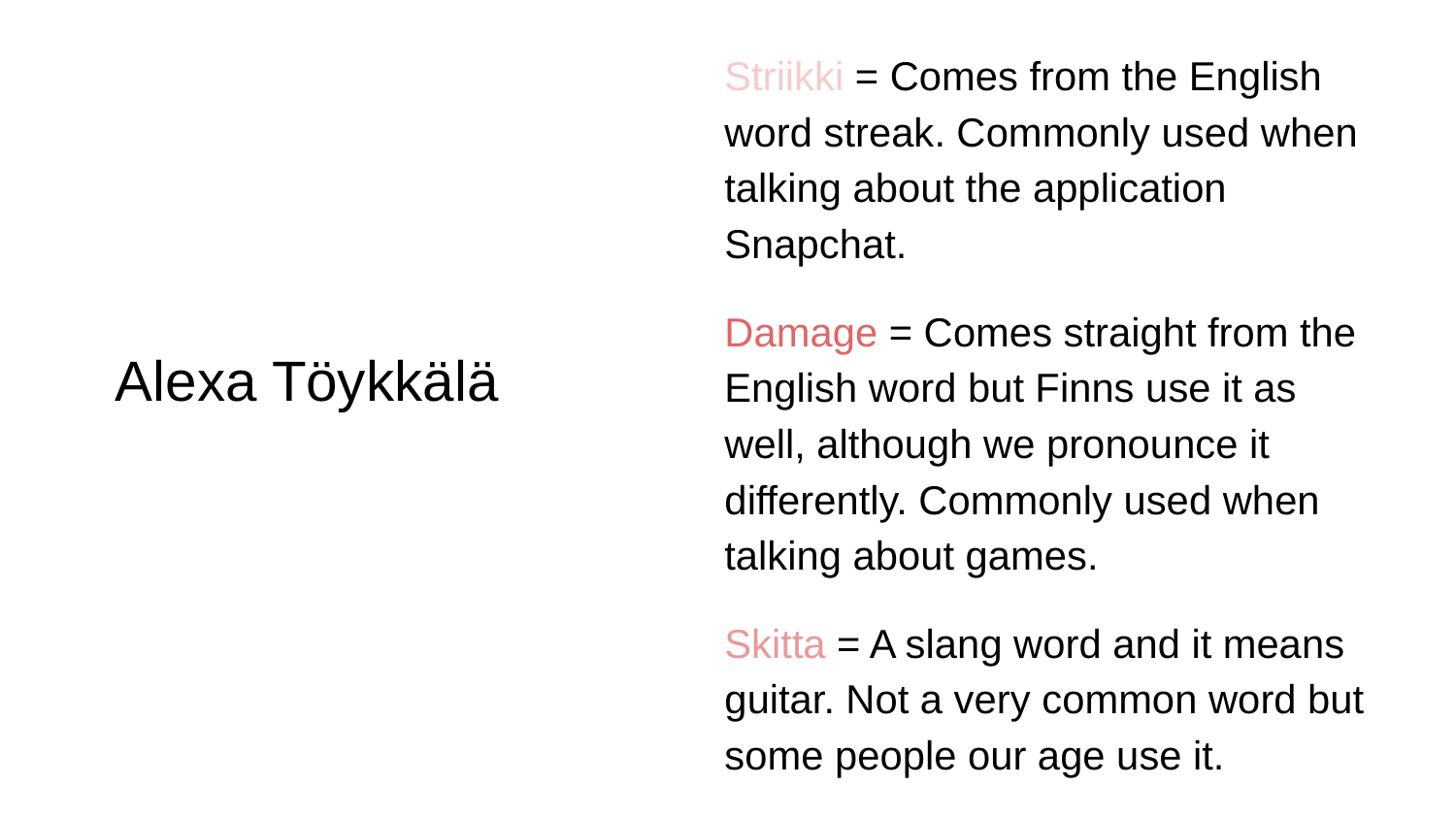

Striikki = Comes from the English word streak. Commonly used when talking about the application Snapchat.
Damage = Comes straight from the English word but Finns use it as well, although we pronounce it differently. Commonly used when talking about games.
Skitta = A slang word and it means guitar. Not a very common word but some people our age use it.
# Alexa Töykkälä